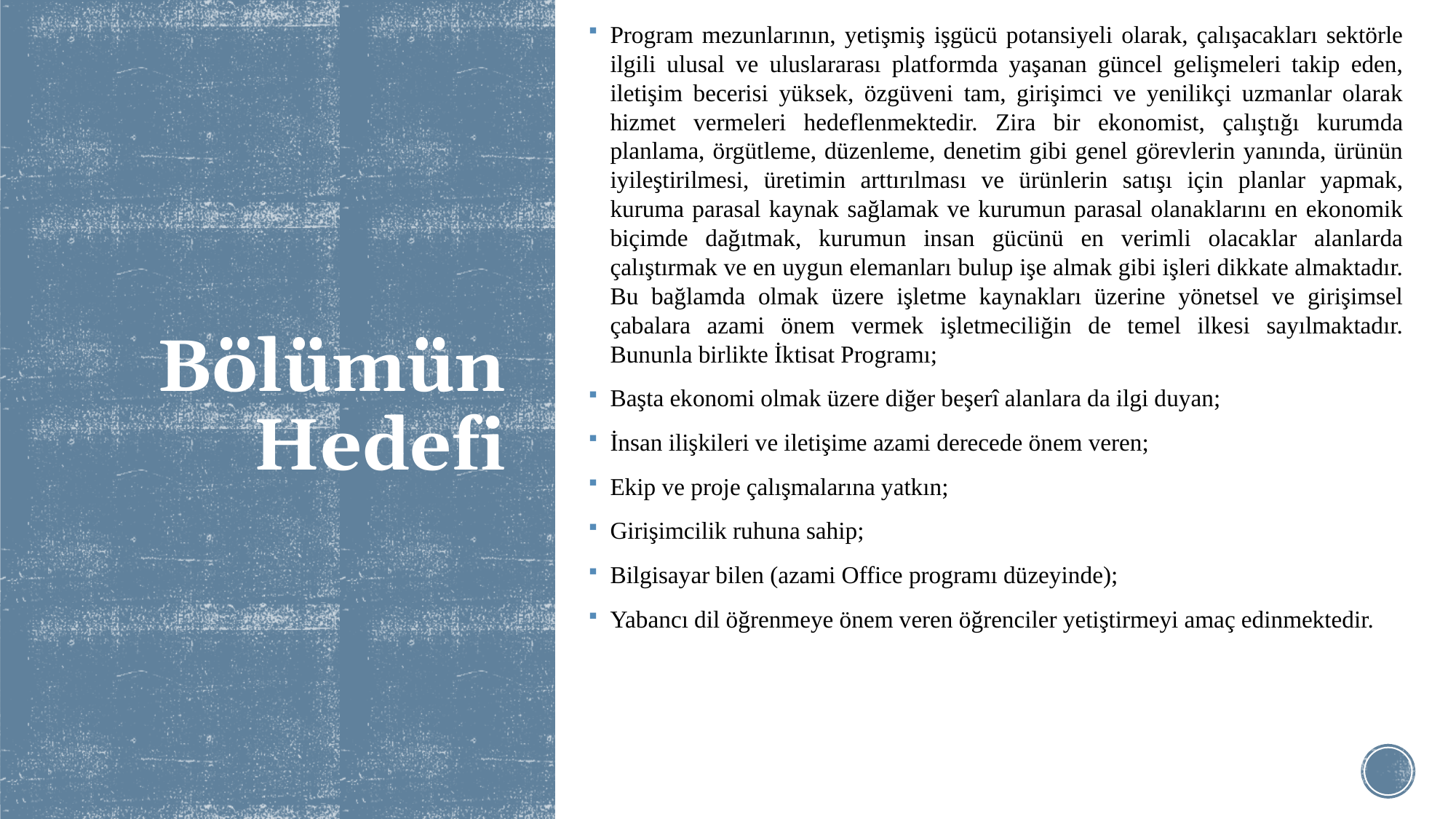

Program mezunlarının, yetişmiş işgücü potansiyeli olarak, çalışacakları sektörle ilgili ulusal ve uluslararası platformda yaşanan güncel gelişmeleri takip eden, iletişim becerisi yüksek, özgüveni tam, girişimci ve yenilikçi uzmanlar olarak hizmet vermeleri hedeflenmektedir. Zira bir ekonomist, çalıştığı kurumda planlama, örgütleme, düzenleme, denetim gibi genel görevlerin yanında, ürünün iyileştirilmesi, üretimin arttırılması ve ürünlerin satışı için planlar yapmak, kuruma parasal kaynak sağlamak ve kurumun parasal olanaklarını en ekonomik biçimde dağıtmak, kurumun insan gücünü en verimli olacaklar alanlarda çalıştırmak ve en uygun elemanları bulup işe almak gibi işleri dikkate almaktadır. Bu bağlamda olmak üzere işletme kaynakları üzerine yönetsel ve girişimsel çabalara azami önem vermek işletmeciliğin de temel ilkesi sayılmaktadır. Bununla birlikte İktisat Programı;
Başta ekonomi olmak üzere diğer beşerî alanlara da ilgi duyan;
İnsan ilişkileri ve iletişime azami derecede önem veren;
Ekip ve proje çalışmalarına yatkın;
Girişimcilik ruhuna sahip;
Bilgisayar bilen (azami Office programı düzeyinde);
Yabancı dil öğrenmeye önem veren öğrenciler yetiştirmeyi amaç edinmektedir.

# Bölümün Hedefi